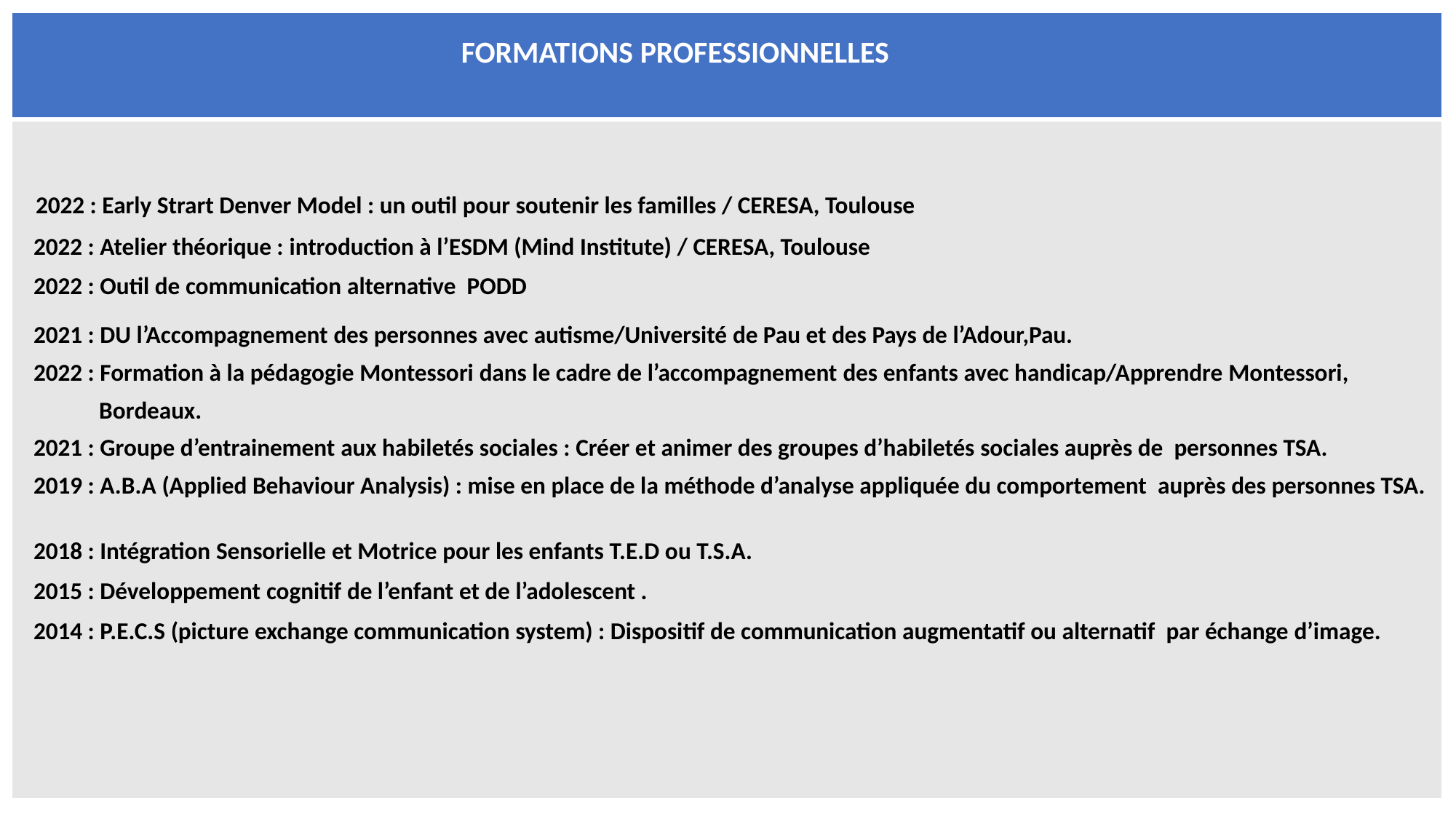

| FORMATIONS PROFESSIONNELLES |
| --- |
| 2022 : Early Strart Denver Model : un outil pour soutenir les familles / CERESA, Toulouse 2022 : Atelier théorique : introduction à l’ESDM (Mind Institute) / CERESA, Toulouse 2022 : Outil de communication alternative PODD 2021 : DU l’Accompagnement des personnes avec autisme/Université de Pau et des Pays de l’Adour,Pau. 2022 : Formation à la pédagogie Montessori dans le cadre de l’accompagnement des enfants avec handicap/Apprendre Montessori, Bordeaux. 2021 : Groupe d’entrainement aux habiletés sociales : Créer et animer des groupes d’habiletés sociales auprès de personnes TSA. 2019 : A.B.A (Applied Behaviour Analysis) : mise en place de la méthode d’analyse appliquée du comportement auprès des personnes TSA. 2018 : Intégration Sensorielle et Motrice pour les enfants T.E.D ou T.S.A. 2015 : Développement cognitif de l’enfant et de l’adolescent . 2014 : P.E.C.S (picture exchange communication system) : Dispositif de communication augmentatif ou alternatif par échange d’image. |